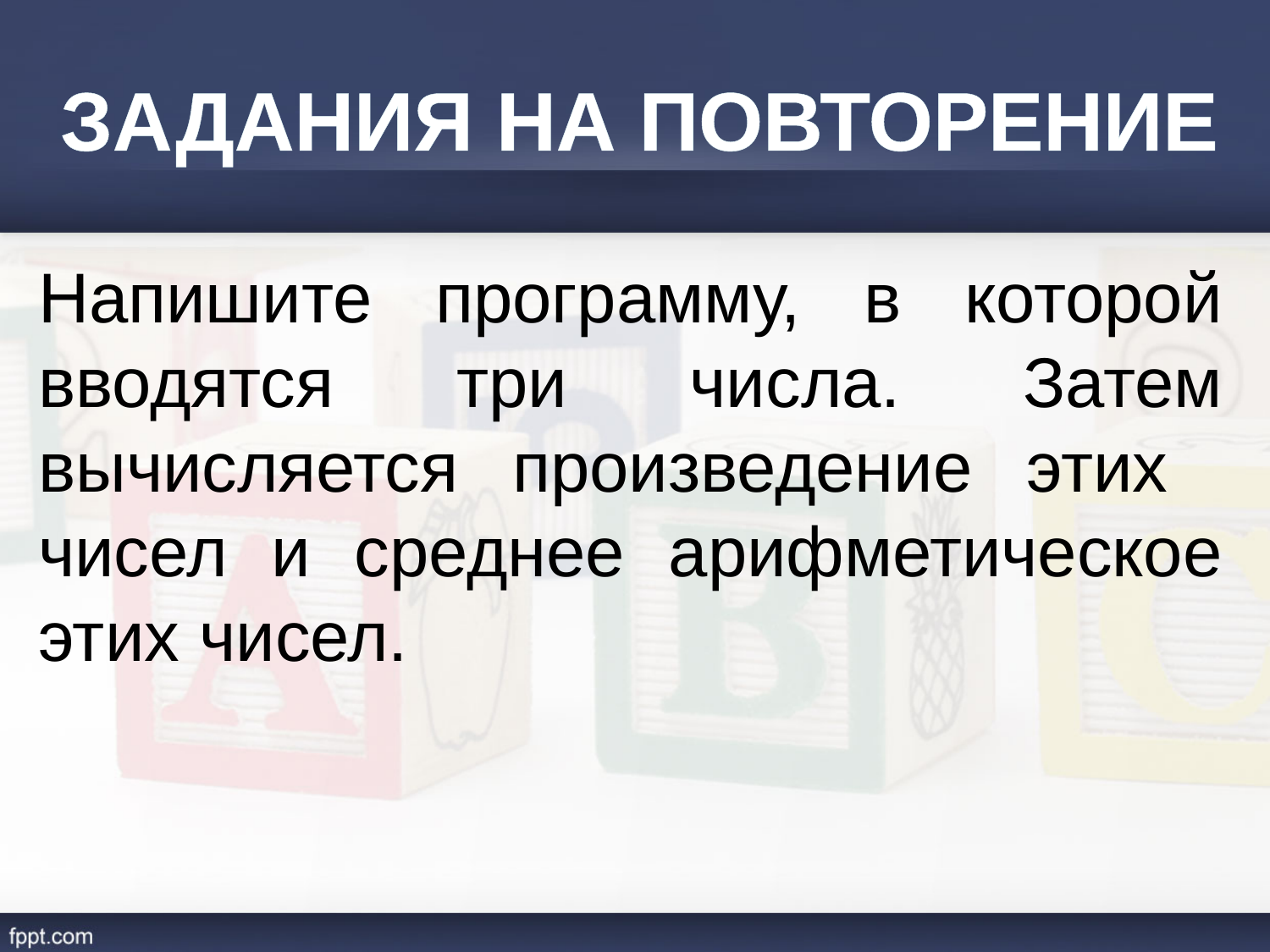

# ЗАДАНИЯ НА ПОВТОРЕНИЕ
Напишите программу, в которой вводятся три числа. Затем вычисляется произведение этих  чисел и среднее арифметическое этих чисел.